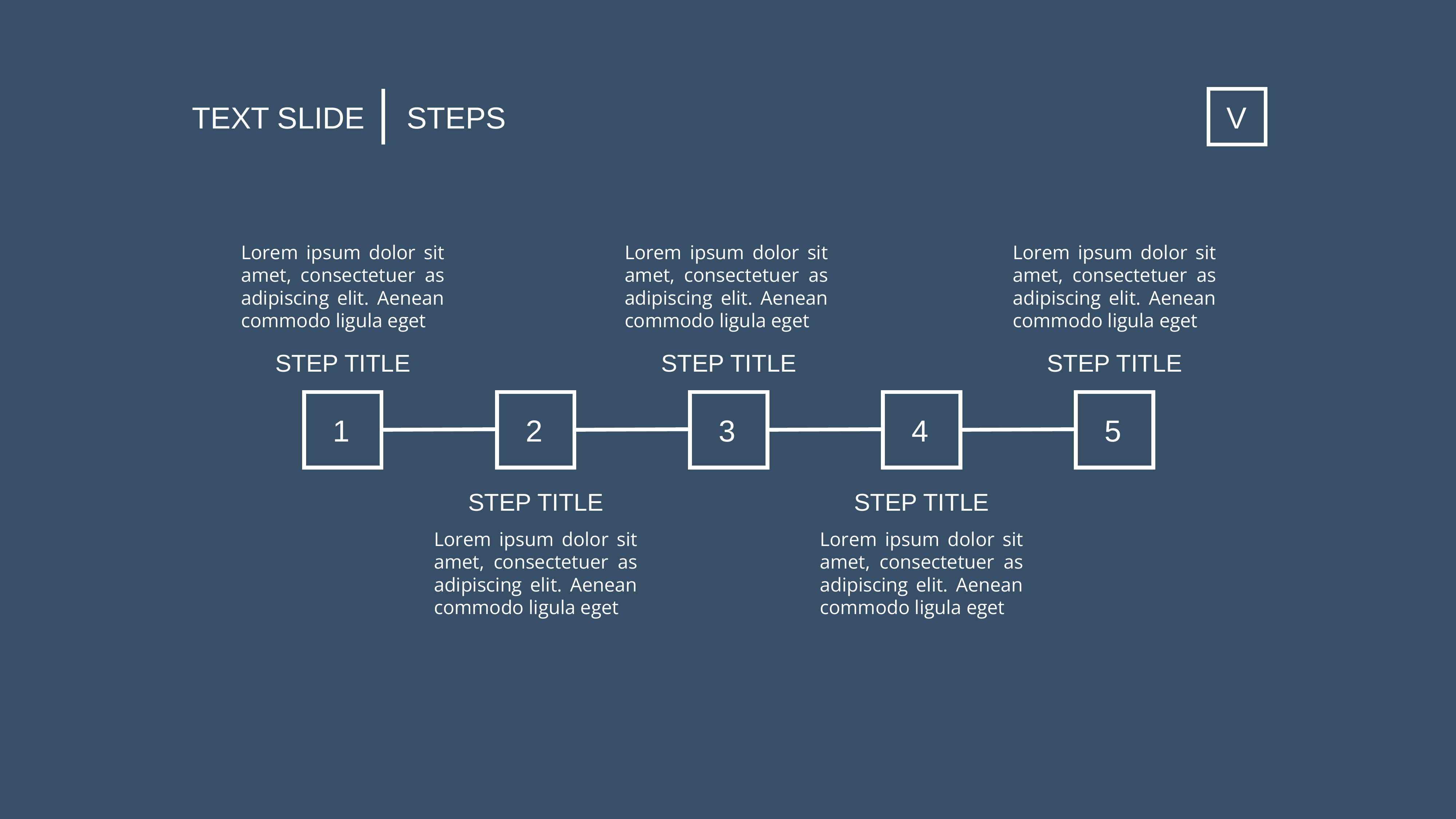

TEXT SLIDE
STEPS
V
Lorem ipsum dolor sit amet, consectetuer as adipiscing elit. Aenean commodo ligula eget
Lorem ipsum dolor sit amet, consectetuer as adipiscing elit. Aenean commodo ligula eget
Lorem ipsum dolor sit amet, consectetuer as adipiscing elit. Aenean commodo ligula eget
STEP TITLE
STEP TITLE
STEP TITLE

1
2
3
4
5
STEP TITLE
STEP TITLE
Lorem ipsum dolor sit amet, consectetuer as adipiscing elit. Aenean commodo ligula eget
Lorem ipsum dolor sit amet, consectetuer as adipiscing elit. Aenean commodo ligula eget